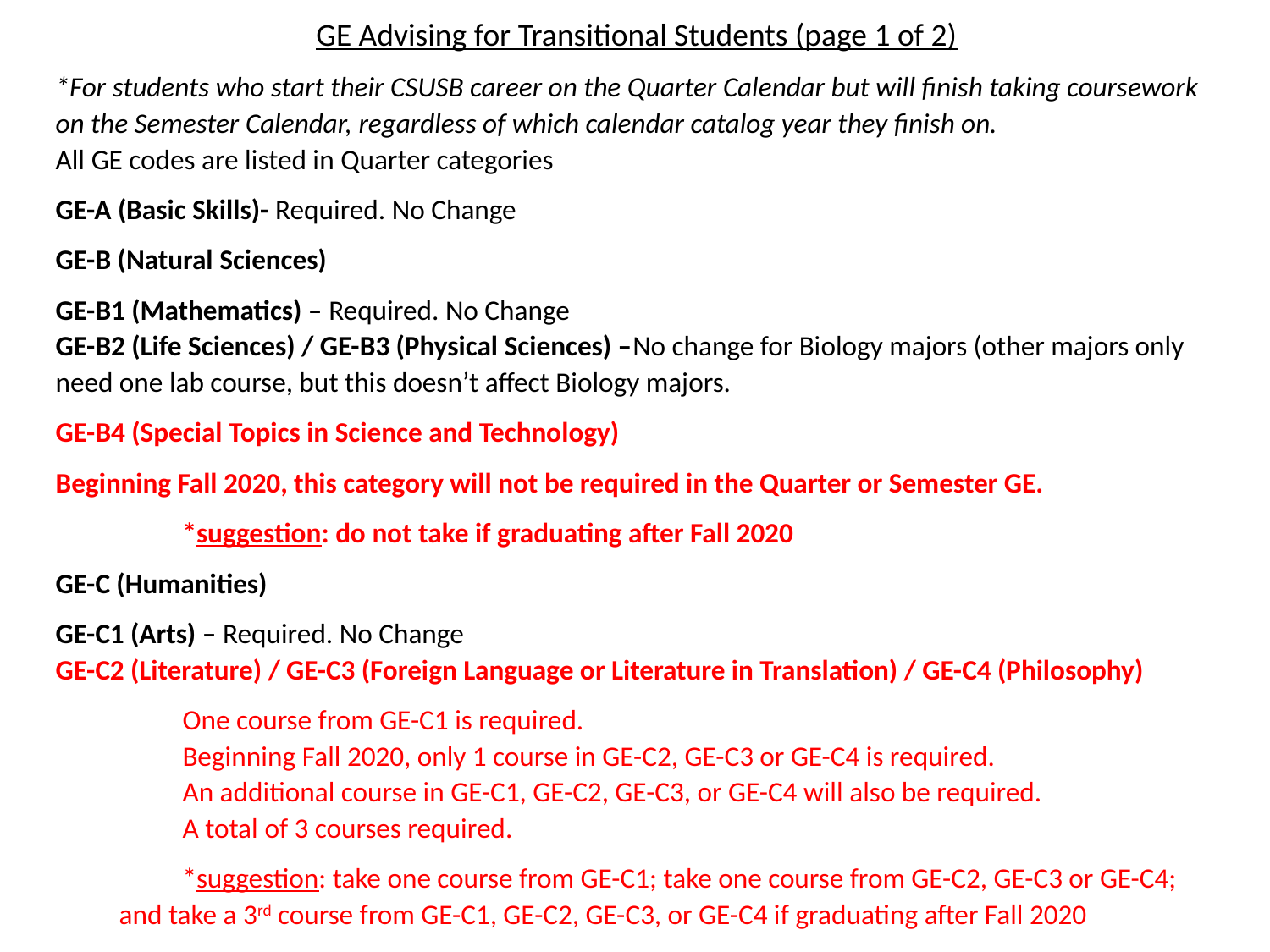

GE Advising for Transitional Students (page 1 of 2)
*For students who start their CSUSB career on the Quarter Calendar but will finish taking coursework on the Semester Calendar, regardless of which calendar catalog year they finish on.
All GE codes are listed in Quarter categories
GE-A (Basic Skills)- Required. No Change
GE-B (Natural Sciences)
GE-B1 (Mathematics) – Required. No Change
GE-B2 (Life Sciences) / GE-B3 (Physical Sciences) –No change for Biology majors (other majors only need one lab course, but this doesn’t affect Biology majors.
GE-B4 (Special Topics in Science and Technology)
Beginning Fall 2020, this category will not be required in the Quarter or Semester GE.
	*suggestion: do not take if graduating after Fall 2020
GE-C (Humanities)
GE-C1 (Arts) – Required. No Change
GE-C2 (Literature) / GE-C3 (Foreign Language or Literature in Translation) / GE-C4 (Philosophy)
One course from GE-C1 is required.
Beginning Fall 2020, only 1 course in GE-C2, GE-C3 or GE-C4 is required.
An additional course in GE-C1, GE-C2, GE-C3, or GE-C4 will also be required.
A total of 3 courses required.
*suggestion: take one course from GE-C1; take one course from GE-C2, GE-C3 or GE-C4; and take a 3rd course from GE-C1, GE-C2, GE-C3, or GE-C4 if graduating after Fall 2020